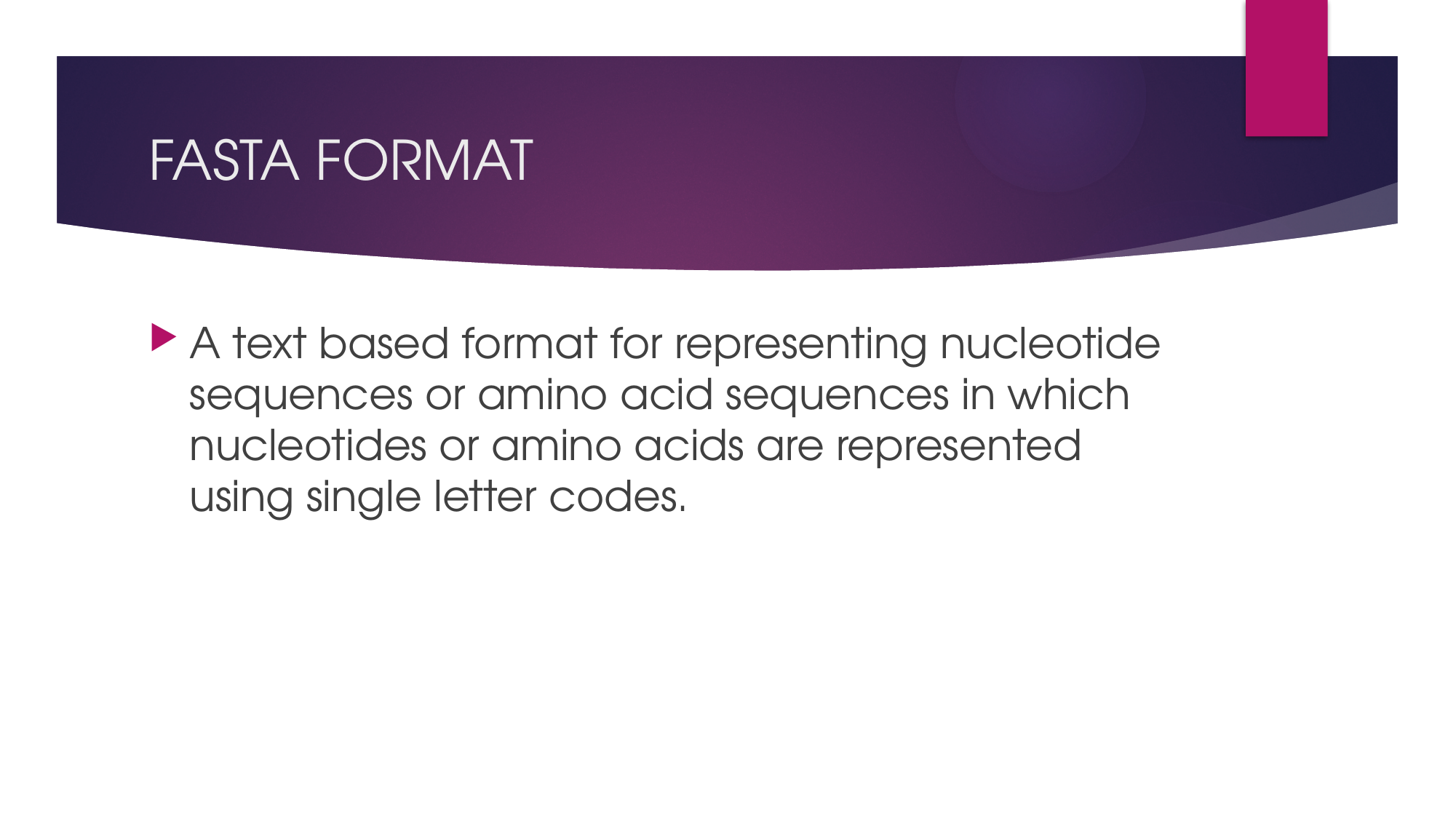

# FASTA FORMAT
A text based format for representing nucleotide sequences or amino acid sequences in which nucleotides or amino acids are represented using single letter codes.